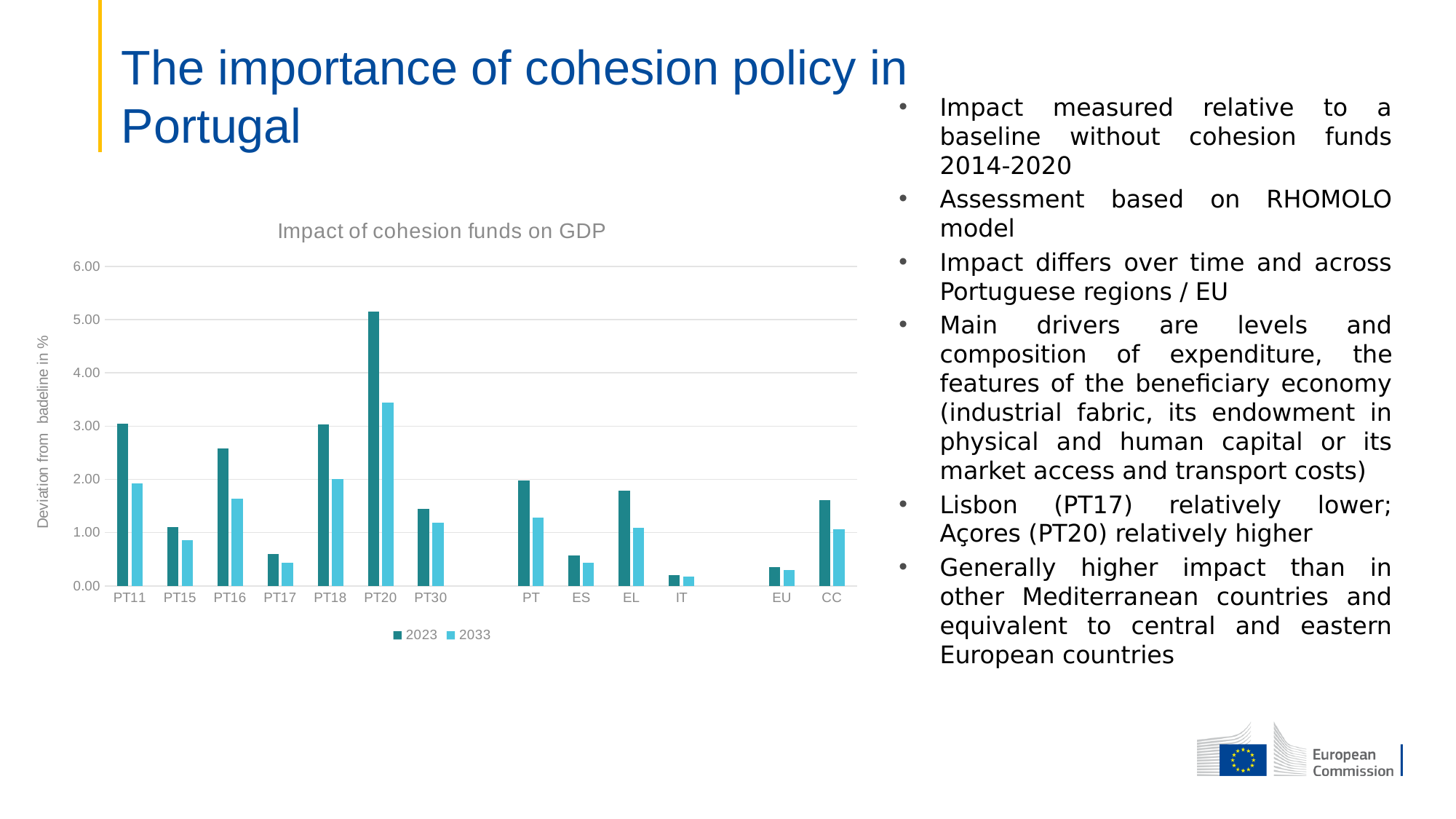

The importance of cohesion policy in Portugal
Impact measured relative to a baseline without cohesion funds 2014-2020
Assessment based on RHOMOLO model
Impact differs over time and across Portuguese regions / EU
Main drivers are levels and composition of expenditure, the features of the beneficiary economy (industrial fabric, its endowment in physical and human capital or its market access and transport costs)
Lisbon (PT17) relatively lower; Açores (PT20) relatively higher
Generally higher impact than in other Mediterranean countries and equivalent to central and eastern European countries

### Chart: Impact of cohesion funds on GDP

| Category | 2023 | 2033 |
|---|---|---|
| PT11 | 3.0459046591233108 | 1.9196360813384272 |
| PT15 | 1.1049263182893565 | 0.8648784931845066 |
| PT16 | 2.582154400941672 | 1.6338879983105459 |
| PT17 | 0.6029576371395118 | 0.429670832002893 |
| PT18 | 3.0382433347114324 | 2.0118444784758216 |
| PT20 | 5.147514058865532 | 3.4485118338166254 |
| PT30 | 1.4476202911466451 | 1.1893612970406142 |
|  | None | None |
| PT | 1.9761257820792633 | 1.285301496847735 |
| ES | 0.5774632982161076 | 0.4318098468736542 |
| EL | 1.7857420830495796 | 1.0946755764289495 |
| IT | 0.20449407191591717 | 0.17724159571237408 |
|  | None | None |
| EU | 0.3509930913009329 | 0.3056334199650568 |
| CC | 1.6075765066464465 | 1.061118165181263 |